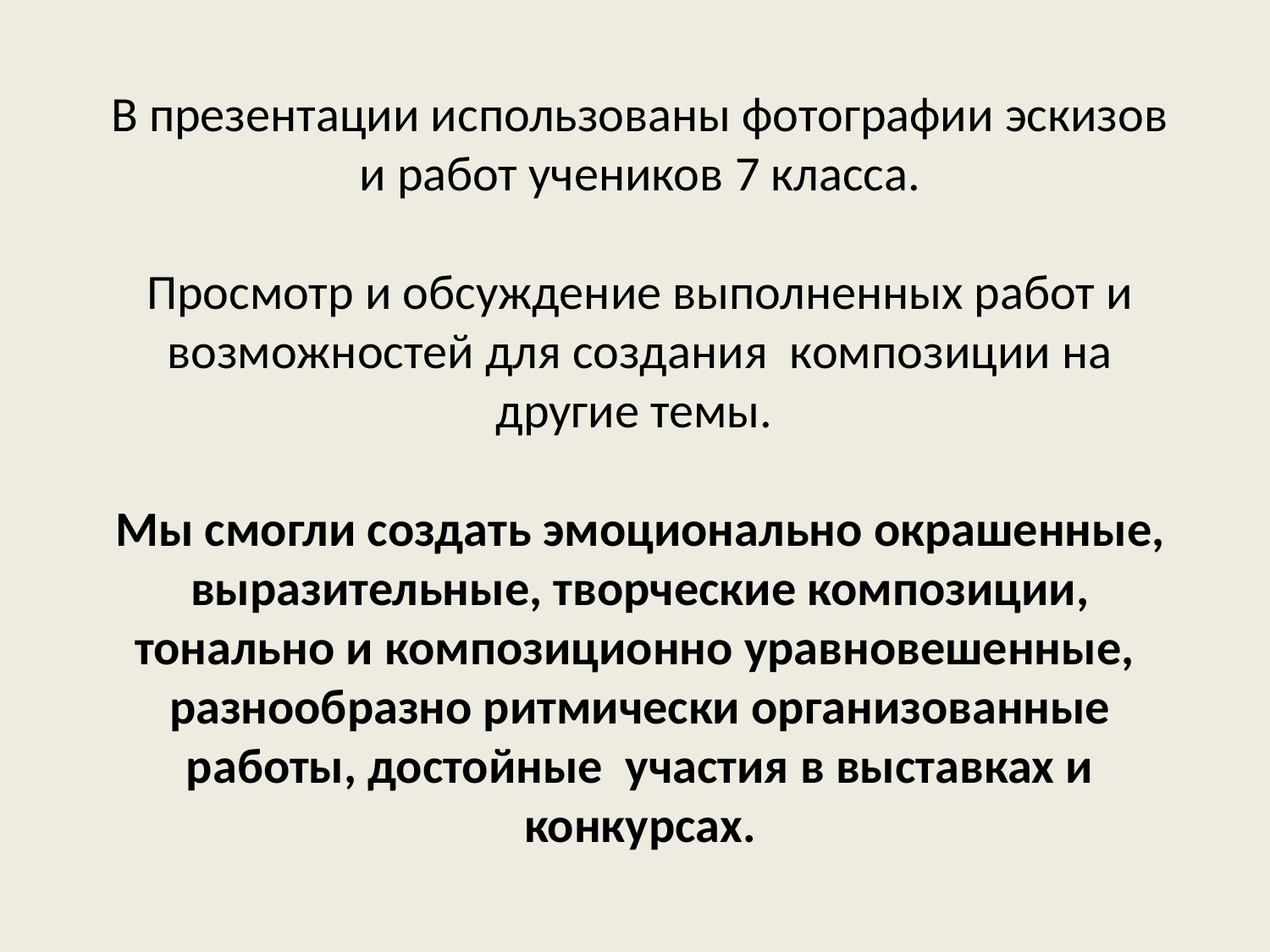

В презентации использованы фотографии эскизов и работ учеников 7 класса.

Просмотр и обсуждение выполненных работ и возможностей для создания  композиции на другие темы.

Мы смогли создать эмоционально окрашенные, выразительные, творческие композиции, тонально и композиционно уравновешенные,  разнообразно ритмически организованные работы, достойные  участия в выставках и конкурсах.